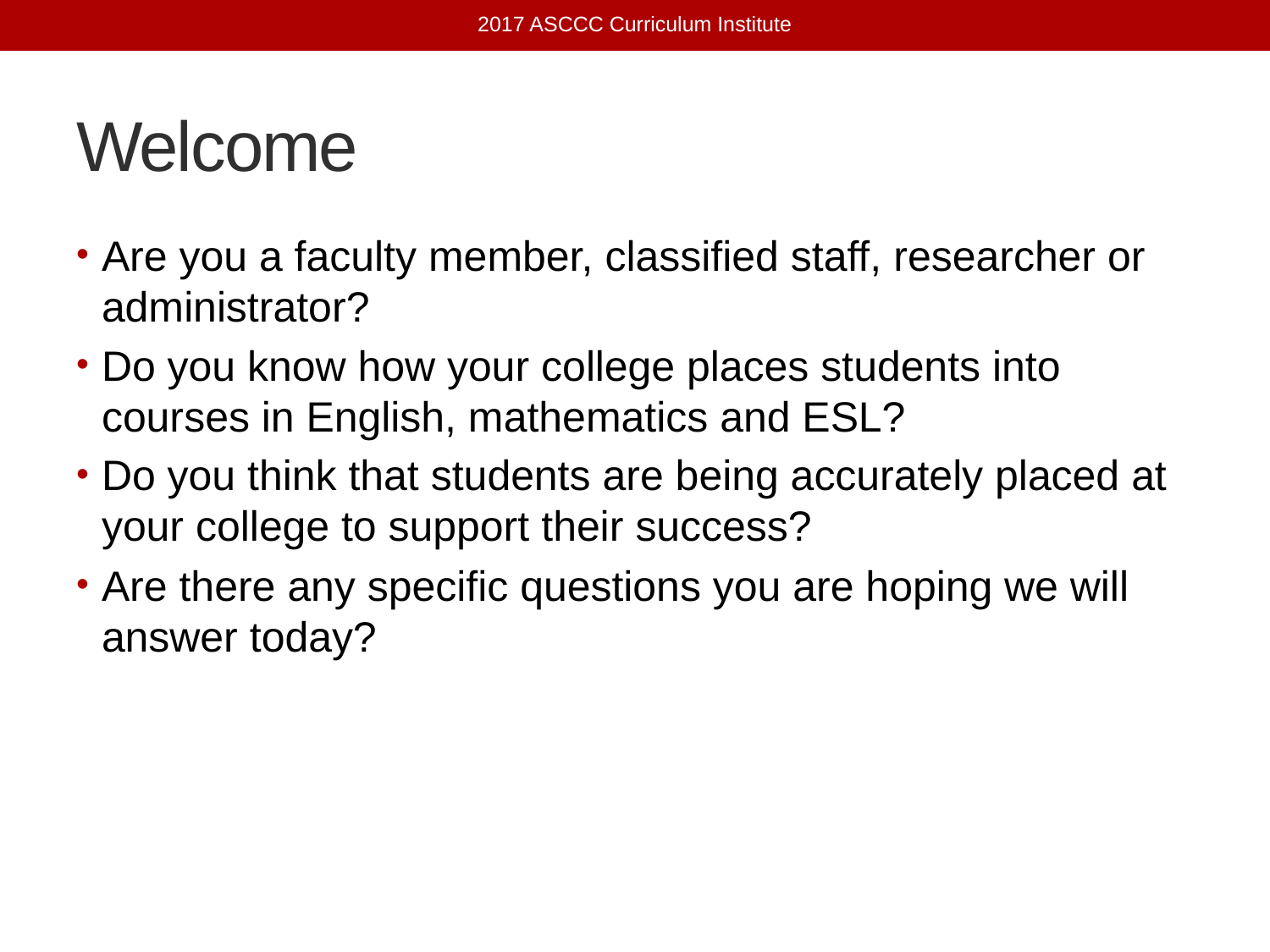

2017 ASCCC Curriculum Institute
# Welcome
Are you a faculty member, classified staff, researcher or administrator?
Do you know how your college places students into courses in English, mathematics and ESL?
Do you think that students are being accurately placed at your college to support their success?
Are there any specific questions you are hoping we will answer today?